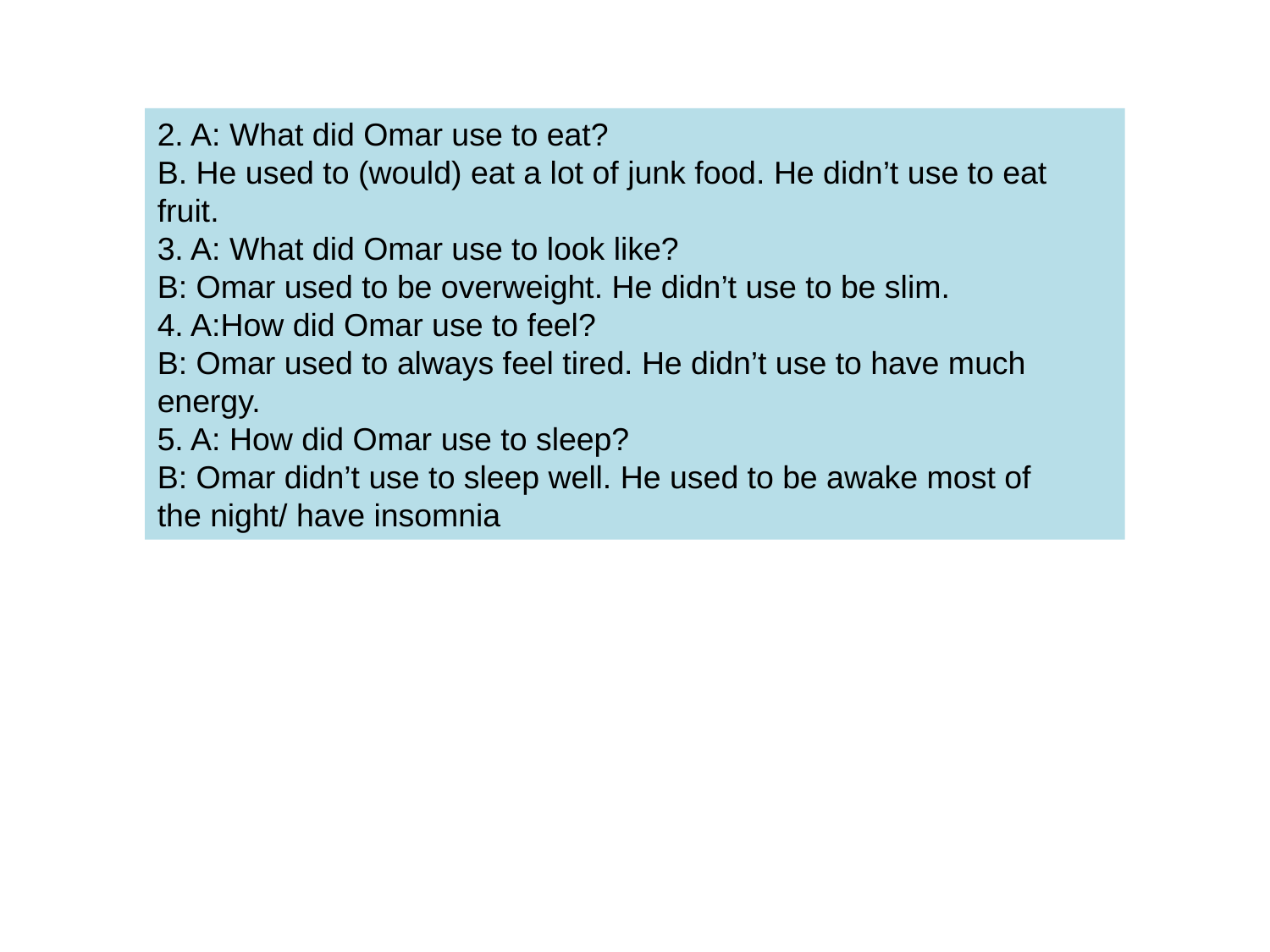

2. A: What did Omar use to eat?
B. He used to (would) eat a lot of junk food. He didn’t use to eat
fruit.
3. A: What did Omar use to look like?
B: Omar used to be overweight. He didn’t use to be slim.
4. A:How did Omar use to feel?
B: Omar used to always feel tired. He didn’t use to have much
energy.
5. A: How did Omar use to sleep?
B: Omar didn’t use to sleep well. He used to be awake most of
the night/ have insomnia